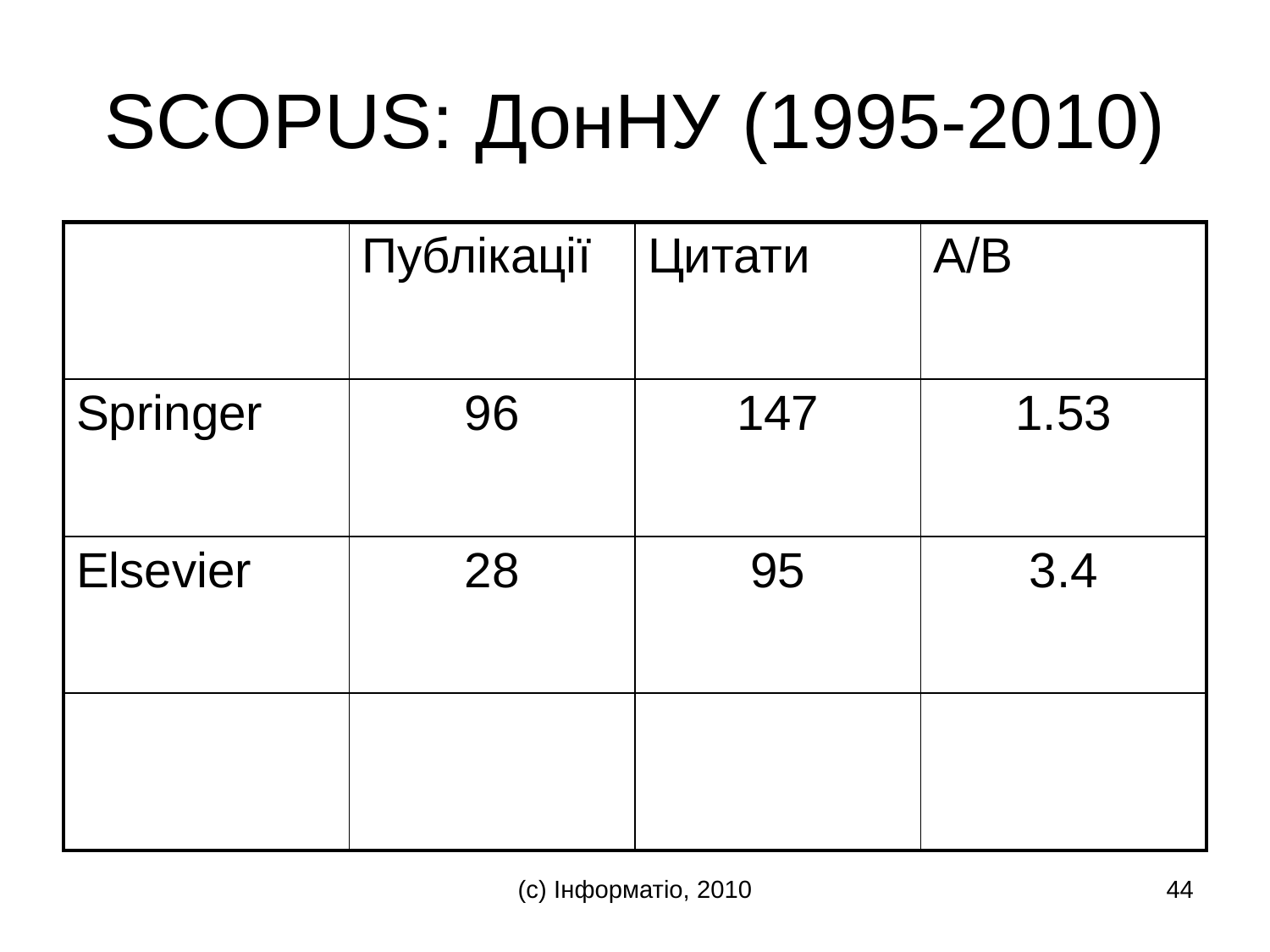

# SCOPUS: ДонНУ (1995-2010)
|  | Публікації | Цитати | А/В |
| --- | --- | --- | --- |
| Springer | 96 | 147 | 1.53 |
| Elsevier | 28 | 95 | 3.4 |
|  |  |  |  |
(с) Інформатіо, 2010
44